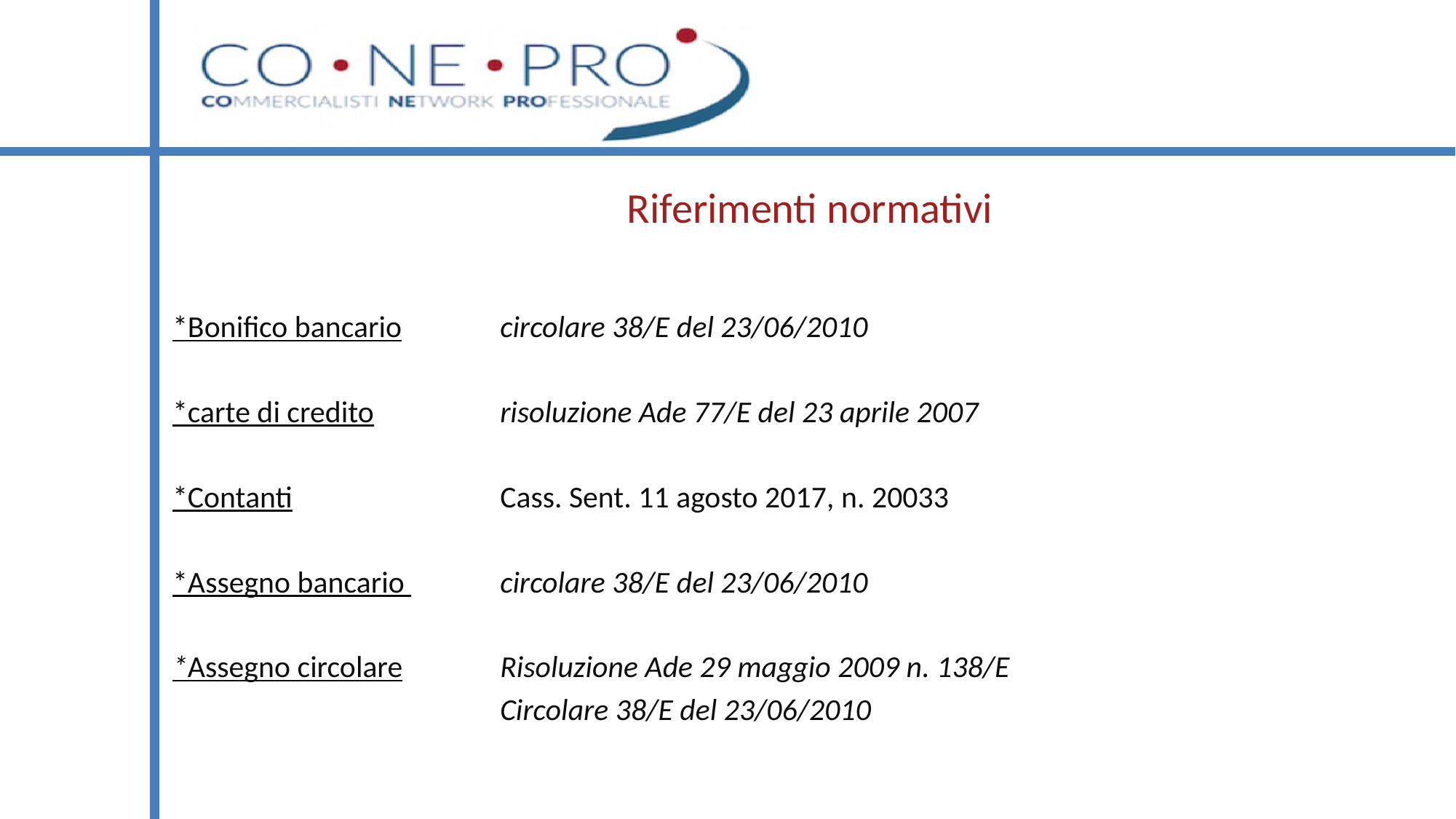

# Riferimenti normativi
*Bonifico bancario	circolare 38/E del 23/06/2010

*carte di credito		risoluzione Ade 77/E del 23 aprile 2007

*Contanti		Cass. Sent. 11 agosto 2017, n. 20033

*Assegno bancario 	circolare 38/E del 23/06/2010

*Assegno circolare	Risoluzione Ade 29 maggio 2009 n. 138/E
Circolare 38/E del 23/06/2010